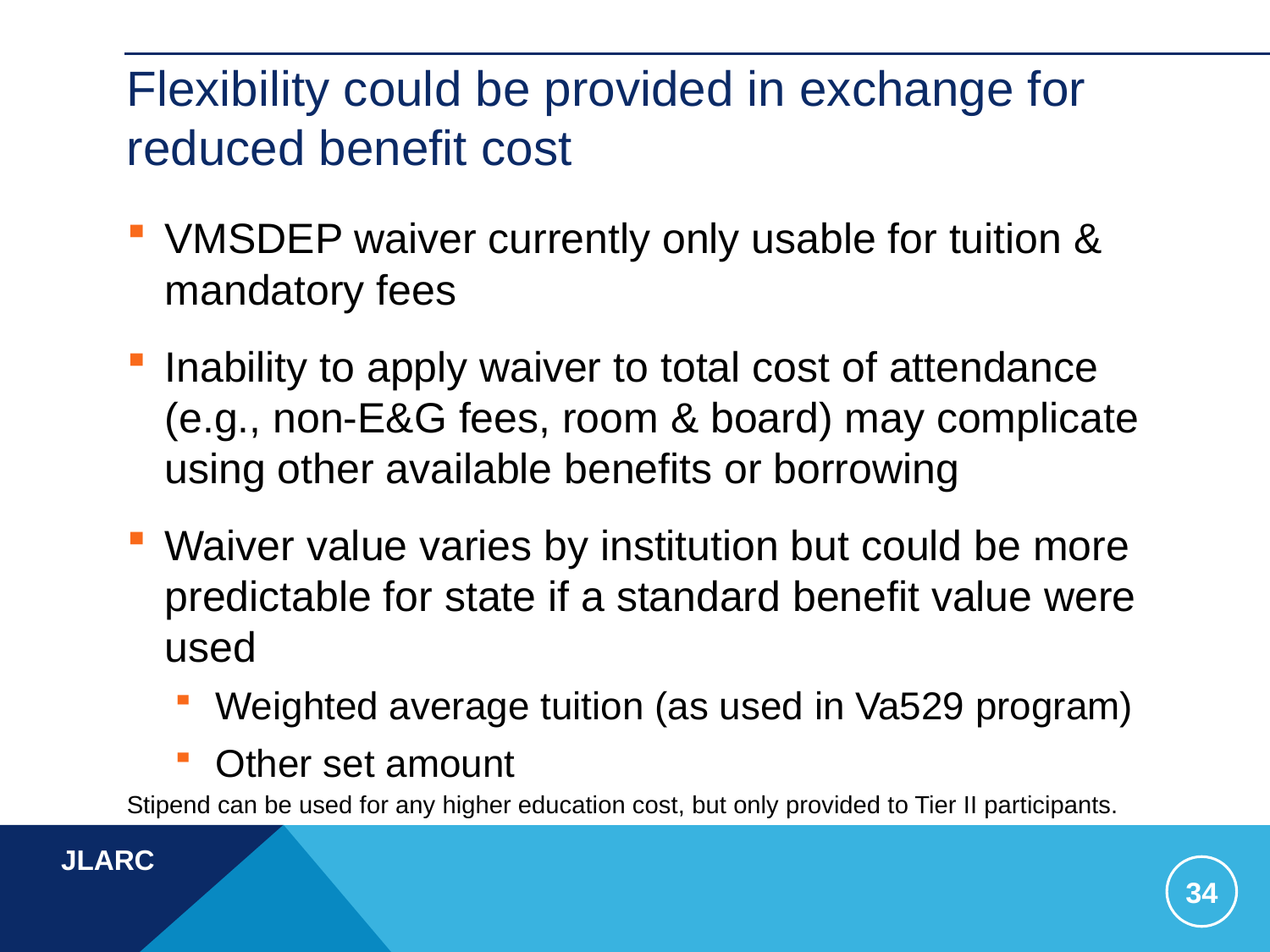

# Flexibility could be provided in exchange for reduced benefit cost
VMSDEP waiver currently only usable for tuition & mandatory fees
Inability to apply waiver to total cost of attendance (e.g., non-E&G fees, room & board) may complicate using other available benefits or borrowing
Waiver value varies by institution but could be more predictable for state if a standard benefit value were used
Weighted average tuition (as used in Va529 program)
Other set amount
Stipend can be used for any higher education cost, but only provided to Tier II participants.
34